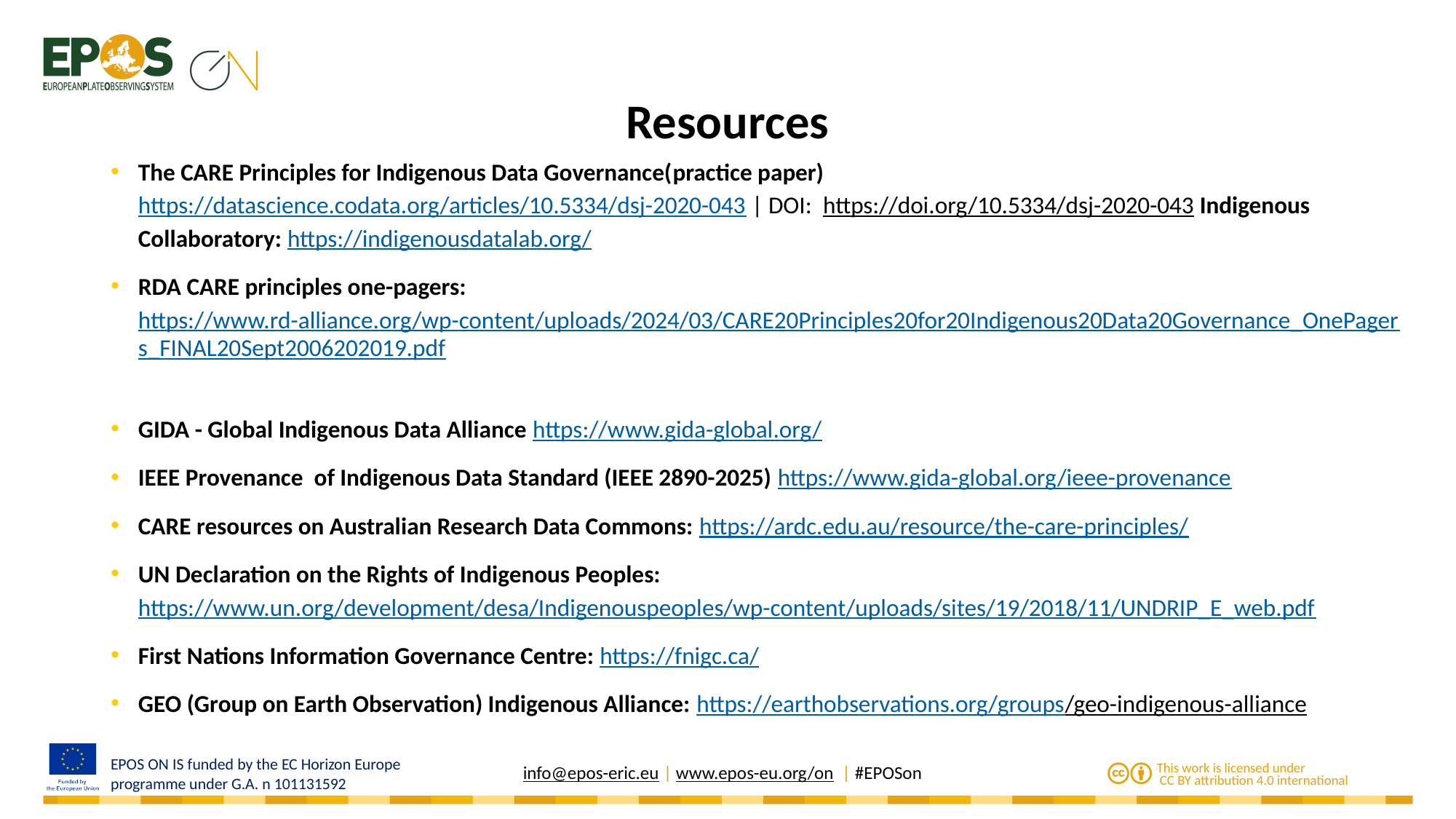

# Resources
The CARE Principles for Indigenous Data Governance(practice paper) https://datascience.codata.org/articles/10.5334/dsj-2020-043 | DOI:  https://doi.org/10.5334/dsj-2020-043 Indigenous Collaboratory: https://indigenousdatalab.org/
RDA CARE principles one-pagers: https://www.rd-alliance.org/wp-content/uploads/2024/03/CARE20Principles20for20Indigenous20Data20Governance_OnePagers_FINAL20Sept2006202019.pdf
GIDA - Global Indigenous Data Alliance https://www.gida-global.org/
IEEE Provenance  of Indigenous Data Standard (IEEE 2890-2025) https://www.gida-global.org/ieee-provenance
CARE resources on Australian Research Data Commons: https://ardc.edu.au/resource/the-care-principles/
UN Declaration on the Rights of Indigenous Peoples: https://www.un.org/development/desa/Indigenouspeoples/wp-content/uploads/sites/19/2018/11/UNDRIP_E_web.pdf
First Nations Information Governance Centre: https://fnigc.ca/
GEO (Group on Earth Observation) Indigenous Alliance: https://earthobservations.org/groups/geo-indigenous-alliance